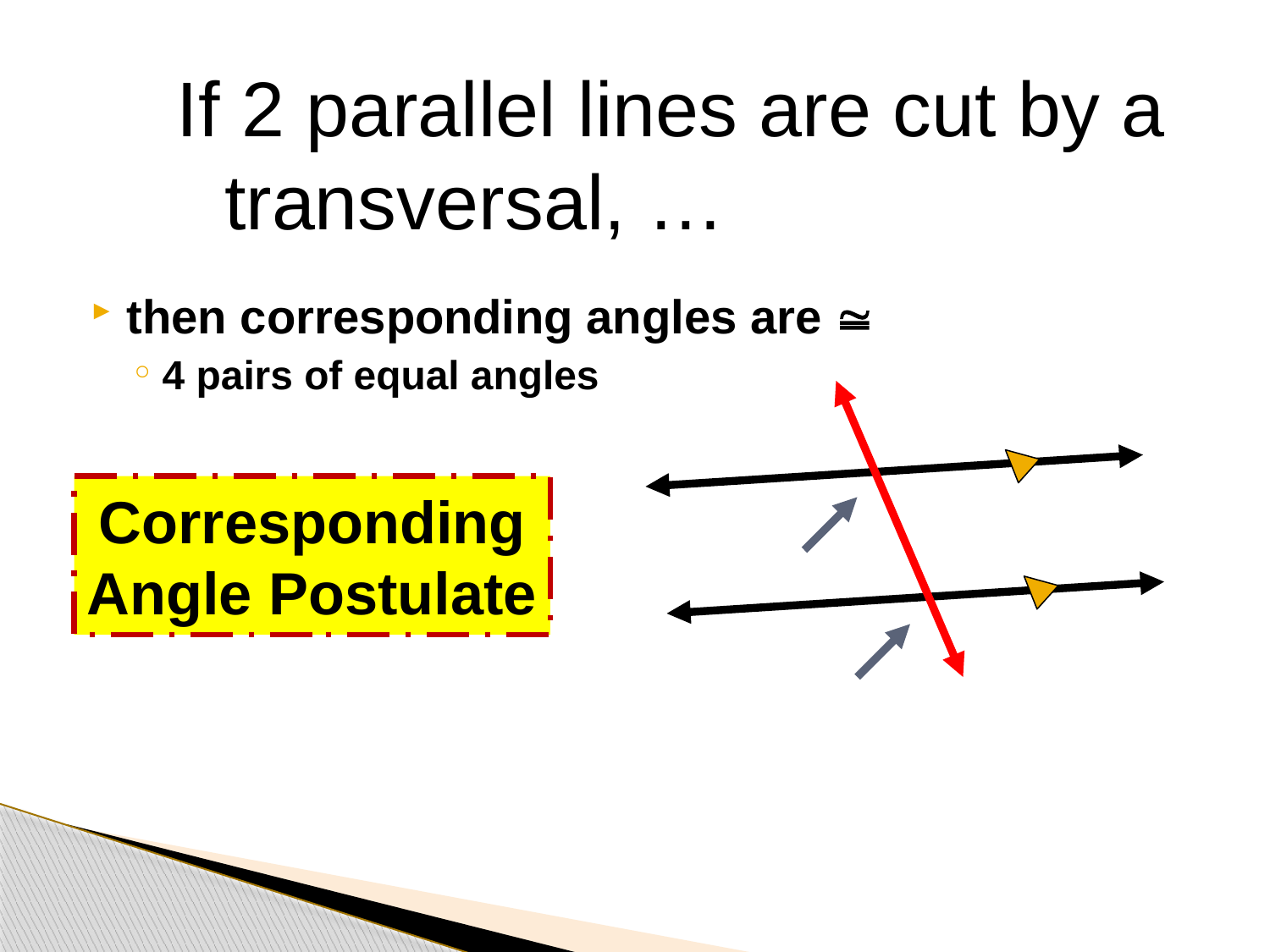

If 2 parallel lines are cut by a transversal, …
then corresponding angles are ≅
4 pairs of equal angles

# Corresponding Angle Postulate